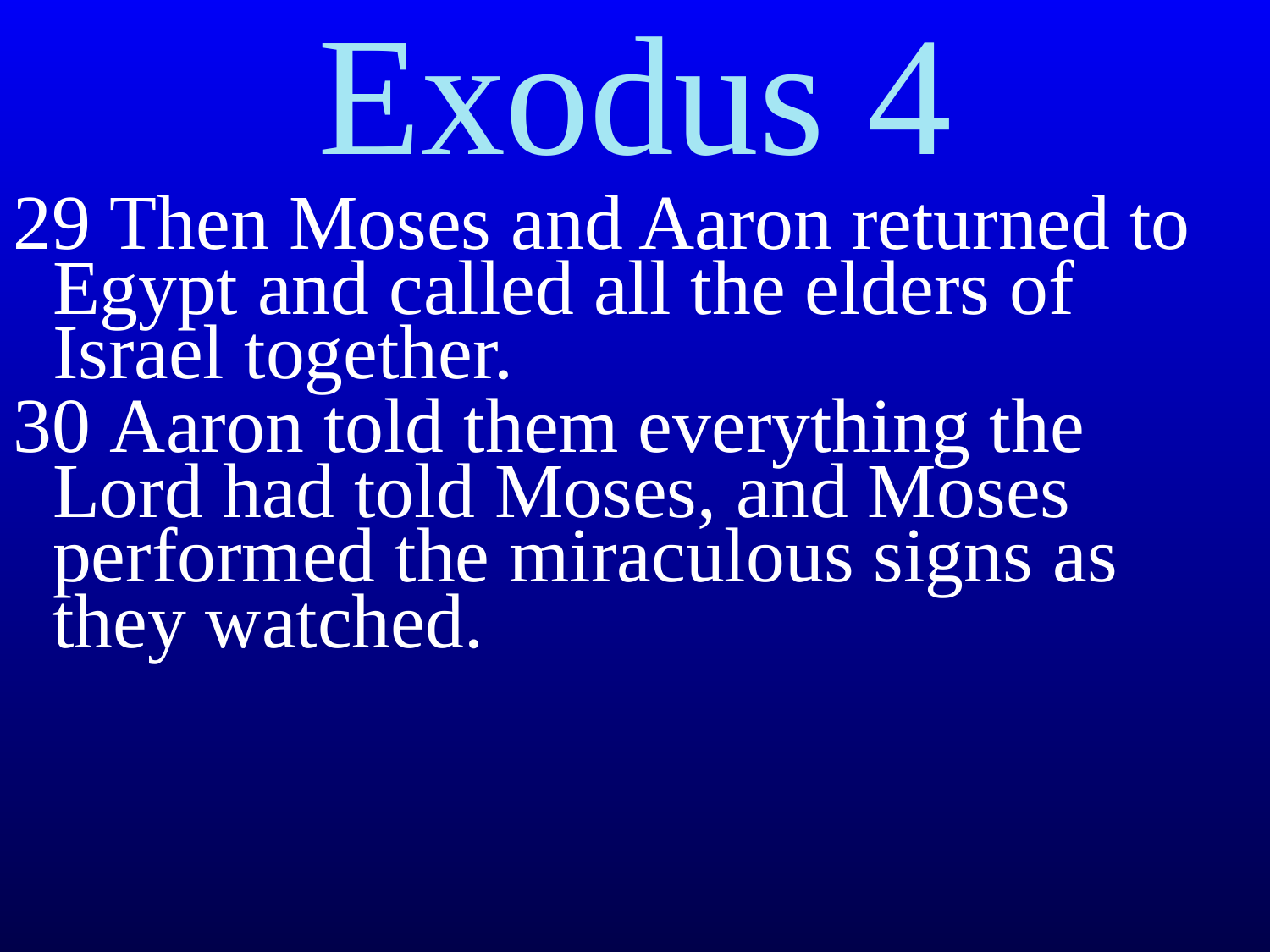

Exodus 4
29 Then Moses and Aaron returned to Egypt and called all the elders of Israel together.
30 Aaron told them everything the Lord had told Moses, and Moses performed the miraculous signs as they watched.